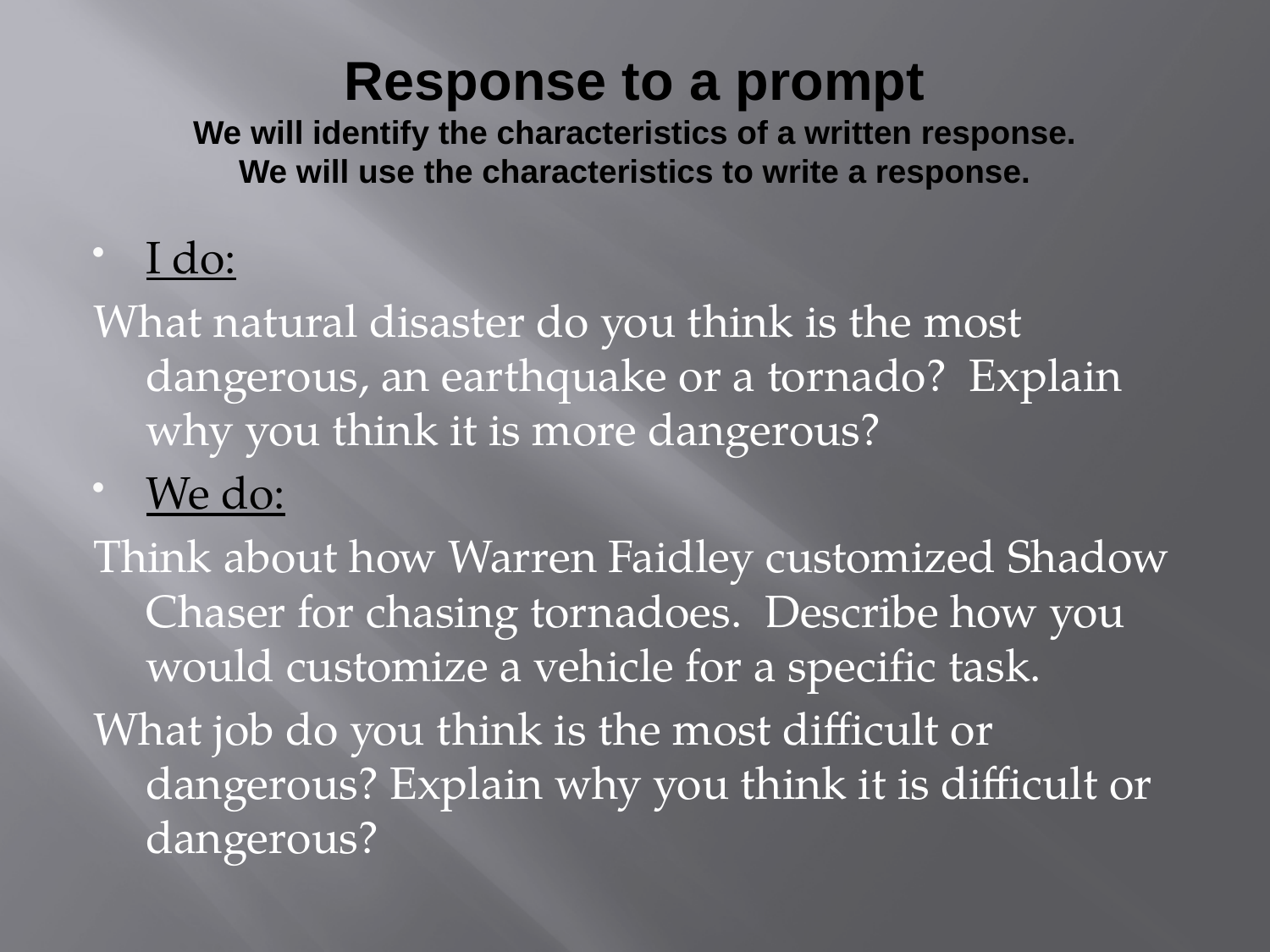

# Response to a prompt We will identify the characteristics of a written response. We will use the characteristics to write a response.
I do:
What natural disaster do you think is the most dangerous, an earthquake or a tornado?  Explain why you think it is more dangerous?
We do:
Think about how Warren Faidley customized Shadow Chaser for chasing tornadoes.  Describe how you would customize a vehicle for a specific task.
What job do you think is the most difficult or dangerous? Explain why you think it is difficult or dangerous?